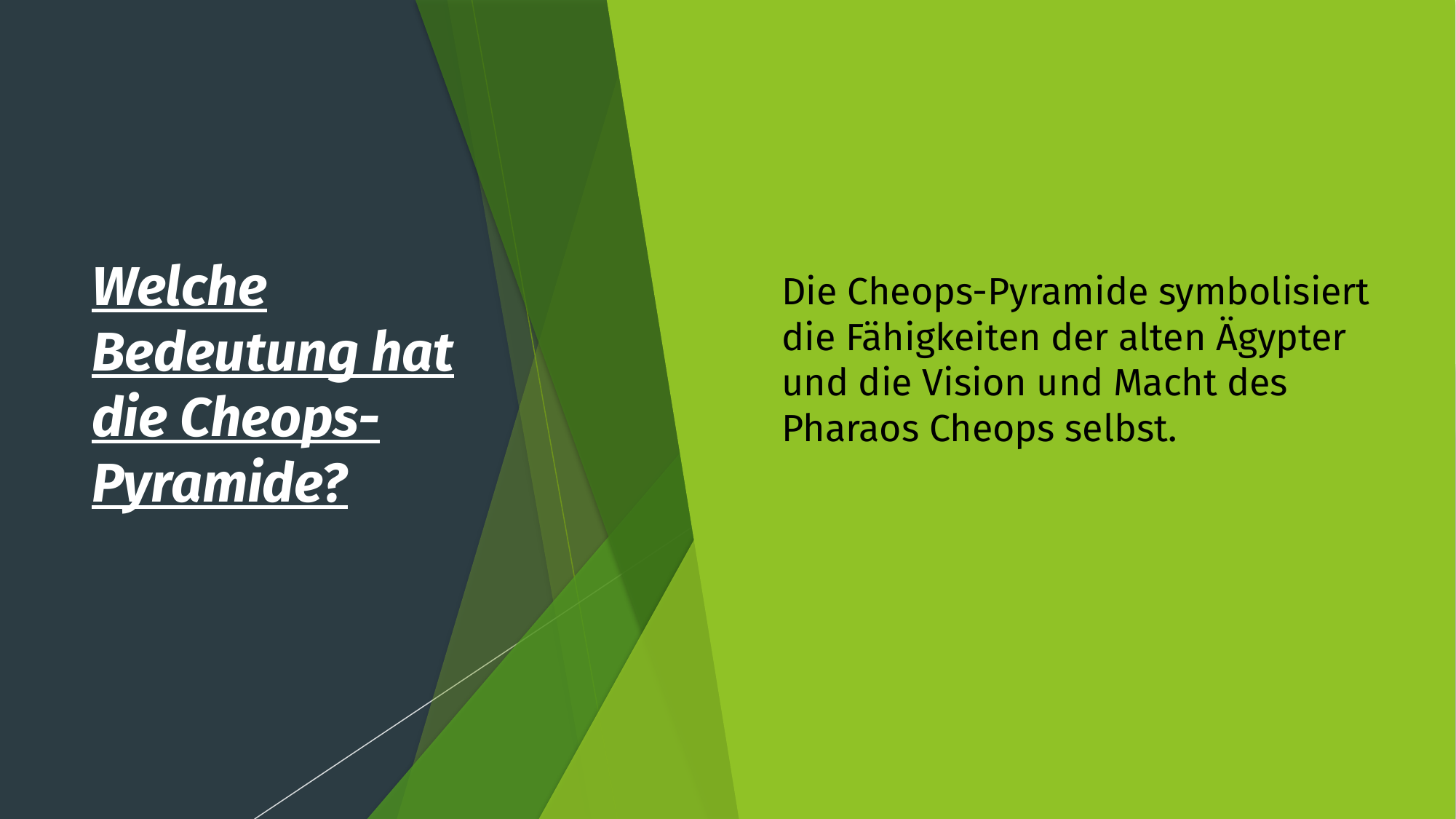

# Welche Bedeutung hat die Cheops-Pyramide?
Die Cheops-Pyramide symbolisiert die Fähigkeiten der alten Ägypter und die Vision und Macht des Pharaos Cheops selbst.